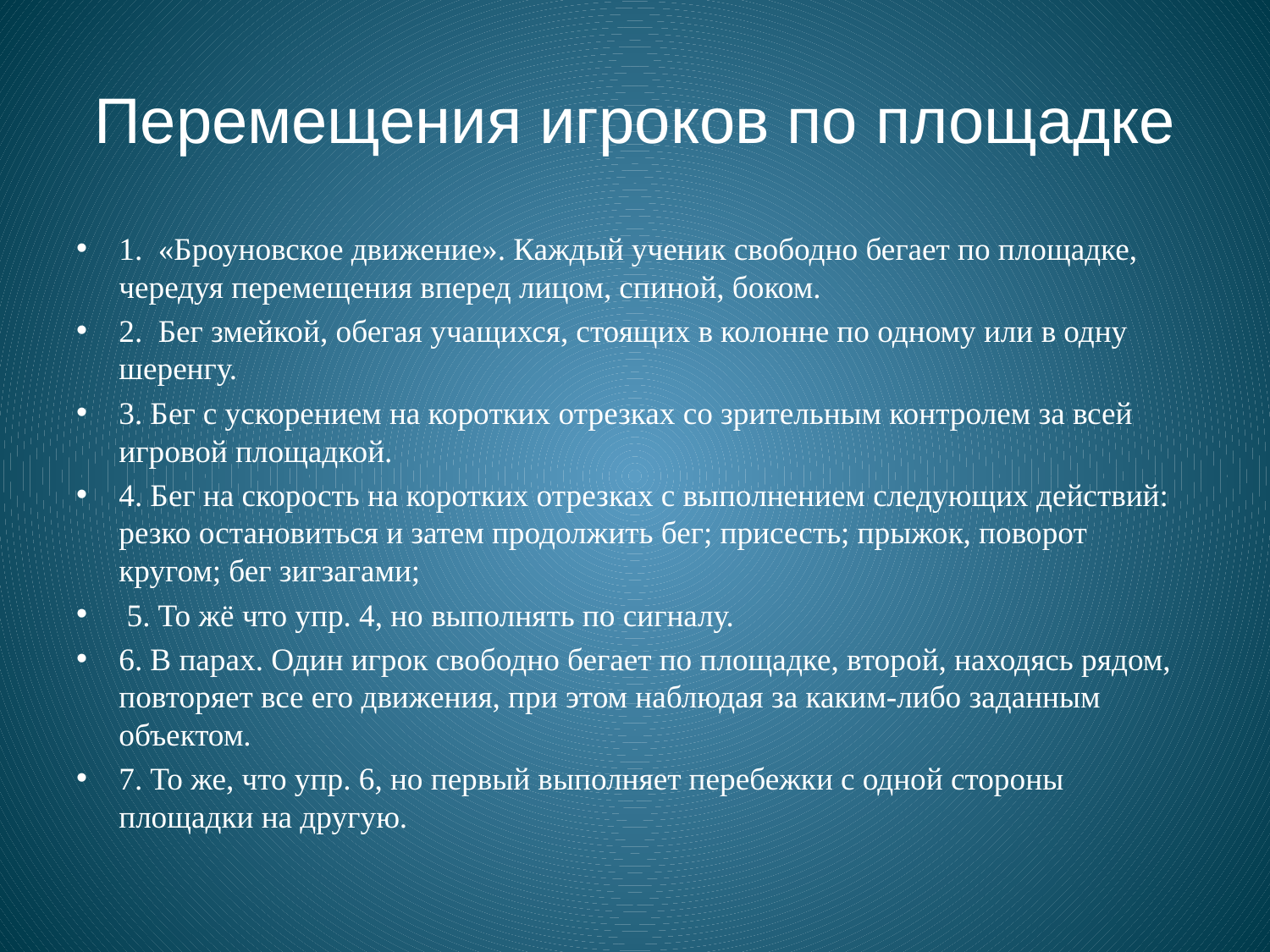

# Перемещения игроков по площадке
1.  «Броуновское движение». Каждый ученик свободно бегает по площадке, чередуя перемещения вперед лицом, спиной, боком.
2.  Бег змейкой, обегая учащихся, стоящих в колонне по одному или в одну шеренгу.
3. Бег с ускорением на коротких отрезках со зрительным контролем за всей игровой площадкой.
4. Бег на скорость на коротких отрезках с выполнением следующих действий: резко остановиться и затем продолжить бег; присесть; прыжок, поворот кругом; бег зигзагами;
 5. То жё что упр. 4, но выполнять по сигналу.
6. В парах. Один игрок свободно бегает по площадке, второй, находясь рядом, повторяет все его движения, при этом наблюдая за каким-либо заданным объектом.
7. То же, что упр. 6, но первый выполняет перебежки с одной стороны площадки на другую.